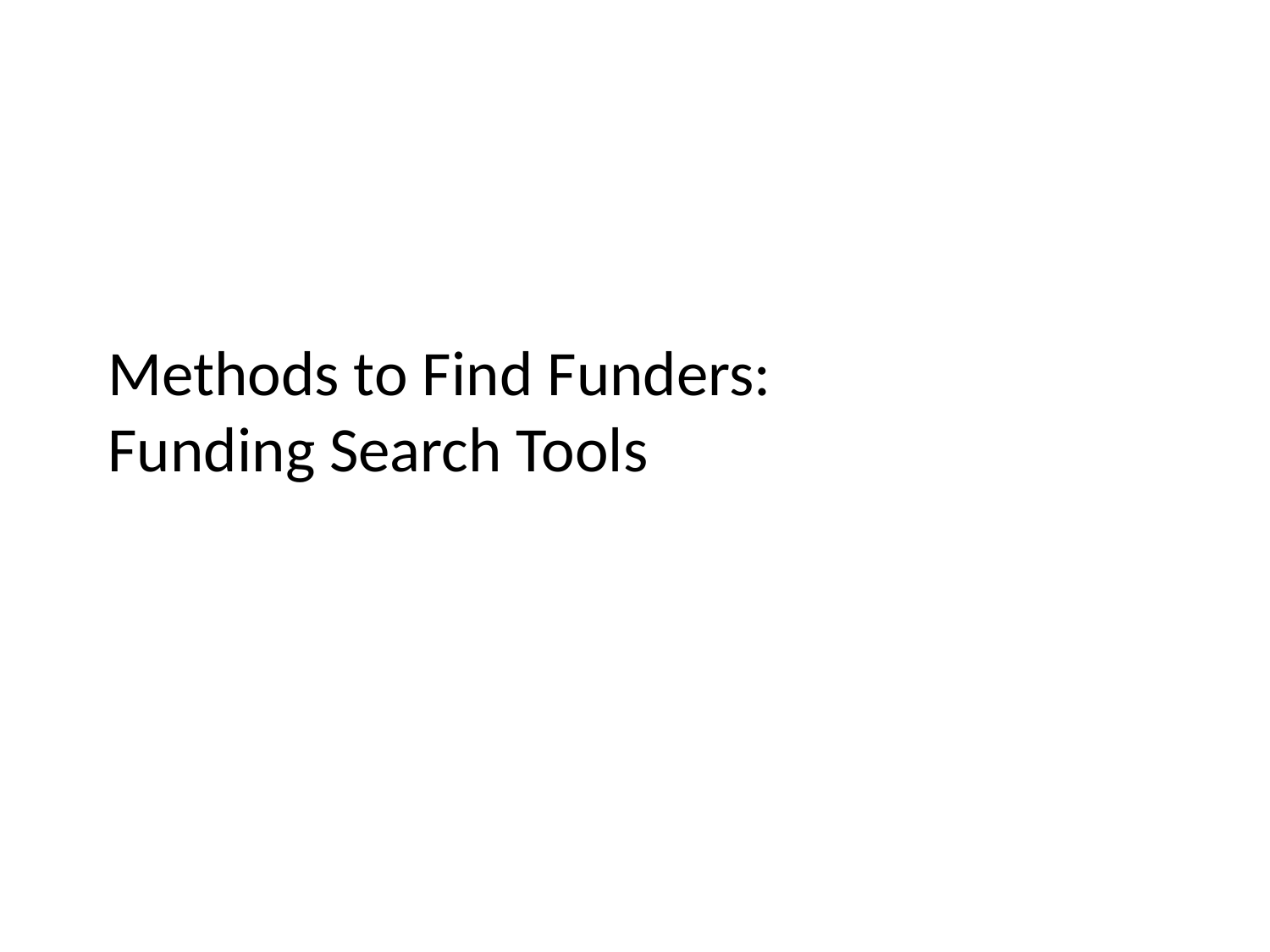

# Methods to Find Funders: Funding Search Tools